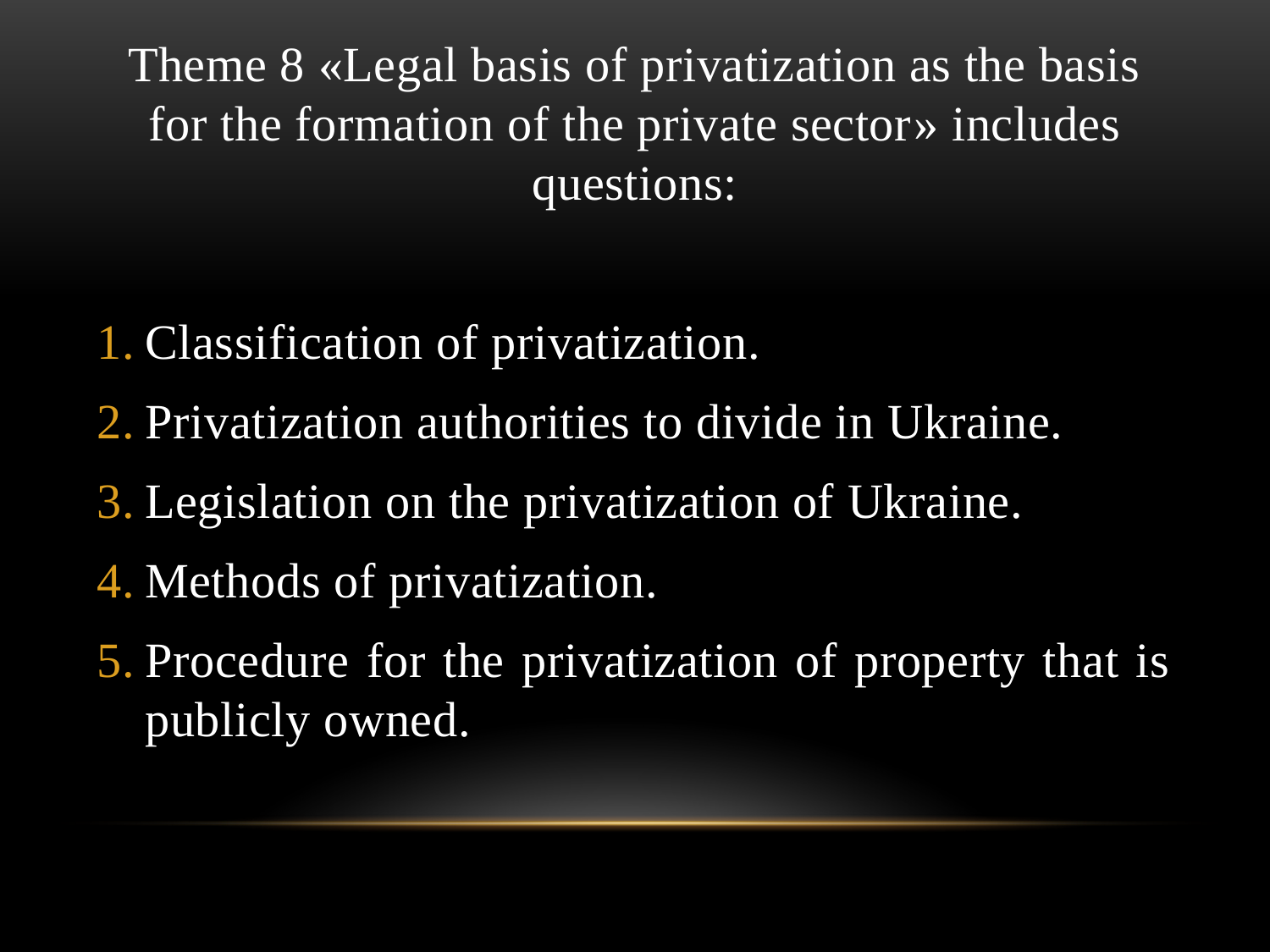

Theme 8 «Legal basis of privatization as the basis for the formation of the private sector» includes questions:

Classification of privatization.
Privatization authorities to divide in Ukraine.
Legislation on the privatization of Ukraine.
Methods of privatization.
Procedure for the privatization of property that is publicly owned.